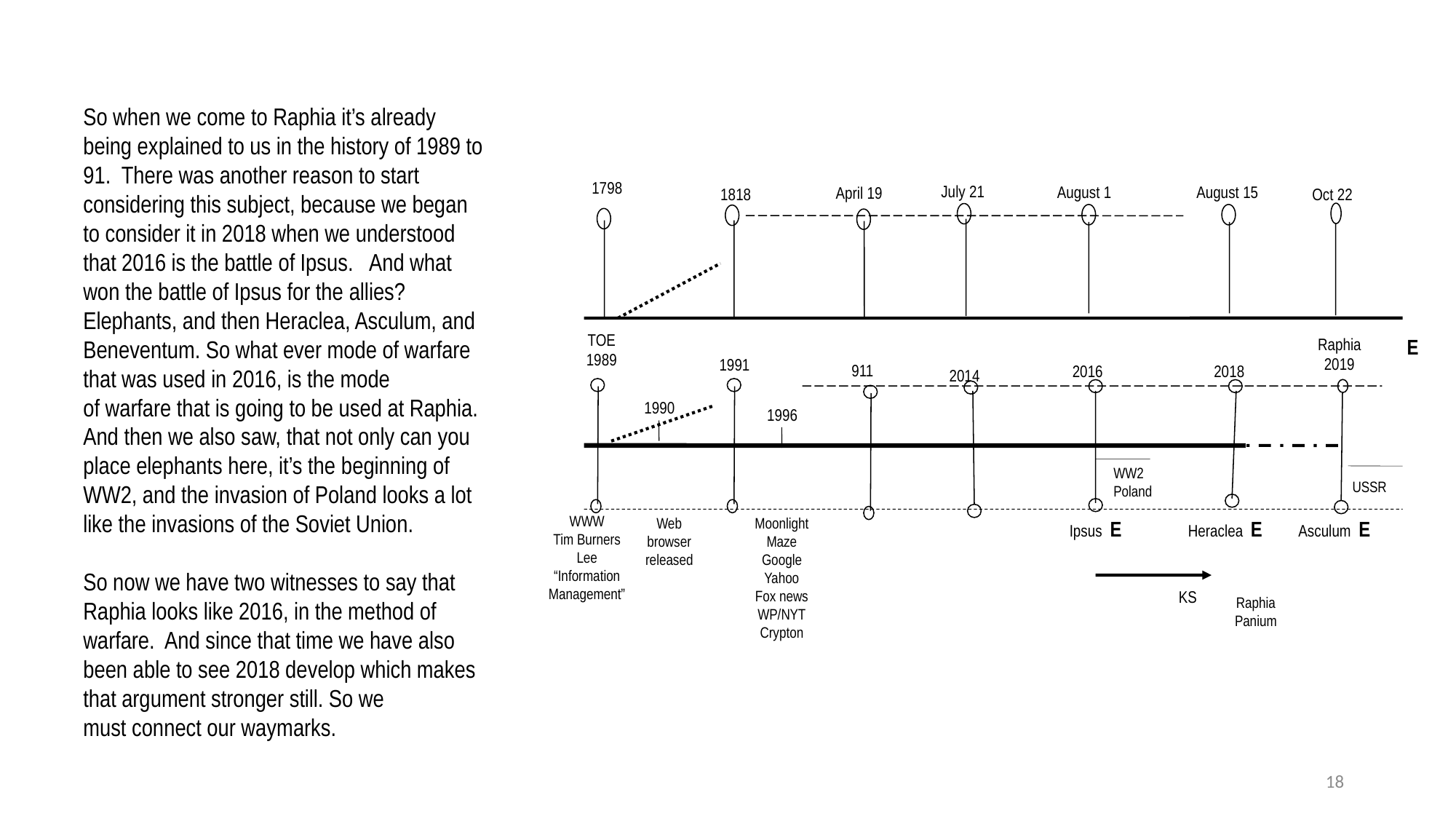

So when we come to Raphia it’s already being explained to us in the history of 1989 to 91.  There was another reason to start considering this subject, because we began to consider it in 2018 when we understood that 2016 is the battle of Ipsus.   And what won the battle of Ipsus for the allies? Elephants, and then Heraclea, Asculum, and Beneventum. So what ever mode of warfare that was used in 2016, is the mode of warfare that is going to be used at Raphia. And then we also saw, that not only can you place elephants here, it’s the beginning of WW2, and the invasion of Poland looks a lot like the invasions of the Soviet Union.

So now we have two witnesses to say that Raphia looks like 2016, in the method of warfare.  And since that time we have also been able to see 2018 develop which makes that argument stronger still. So we must connect our waymarks.
1798

July 21
August 1
August 15
April 19
Oct 22
1818

TOE
1989
Raphia
2019
E
1991
911
2016
2018
2014

1990

1996

WW2
Poland

USSR

WWW
Tim Burners Lee
“Information Management”

Web browser released
Moonlight Maze
Google
Yahoo
Fox news
WP/NYT
Crypton
Ipsus  E

Heraclea  E
Asculum  E

KS
Raphia
Panium
18